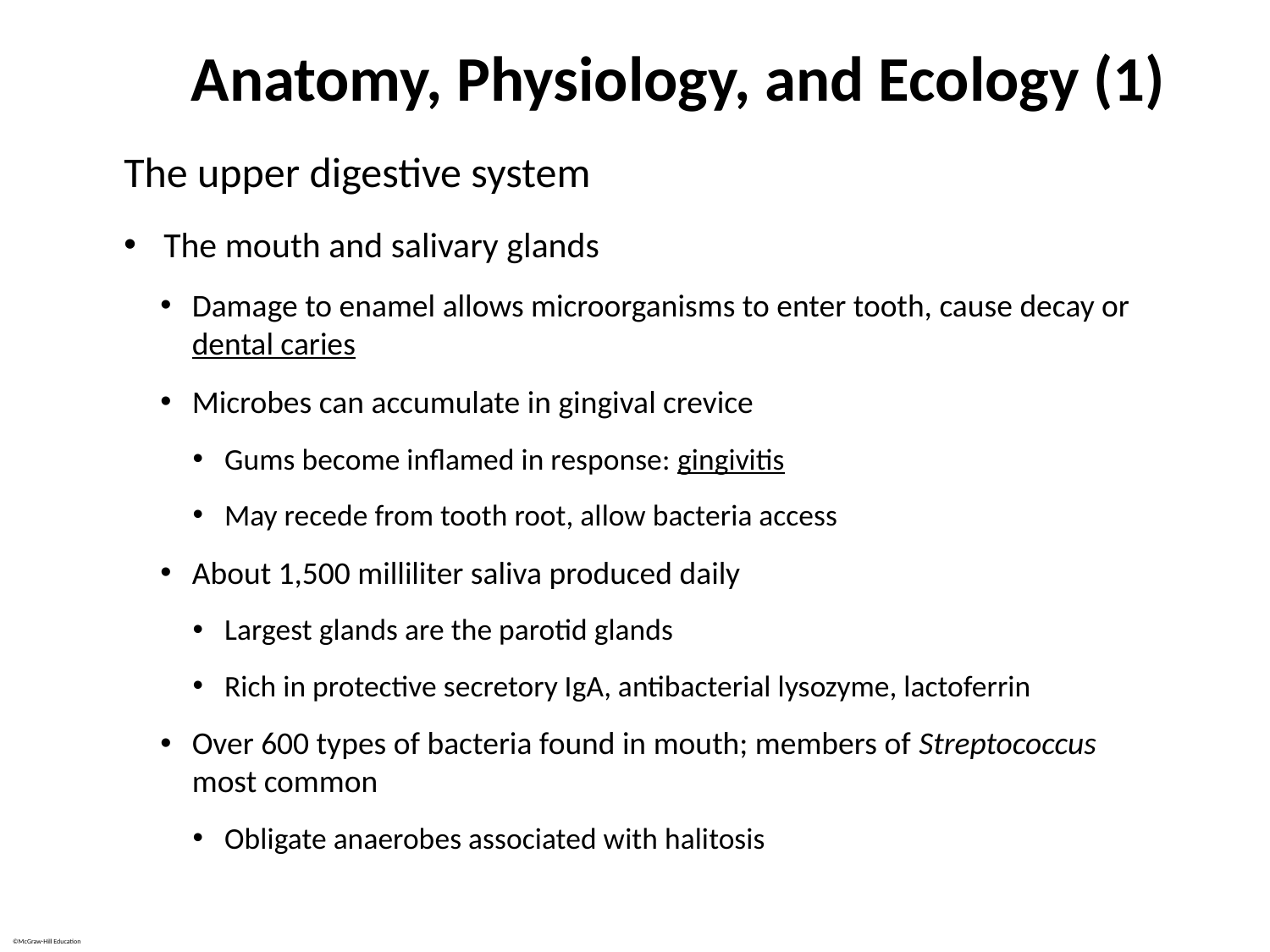

# Anatomy, Physiology, and Ecology (1)
The upper digestive system
The mouth and salivary glands
Damage to enamel allows microorganisms to enter tooth, cause decay or dental caries
Microbes can accumulate in gingival crevice
Gums become inflamed in response: gingivitis
May recede from tooth root, allow bacteria access
About 1,500 milliliter saliva produced daily
Largest glands are the parotid glands
Rich in protective secretory IgA, antibacterial lysozyme, lactoferrin
Over 600 types of bacteria found in mouth; members of Streptococcus most common
Obligate anaerobes associated with halitosis